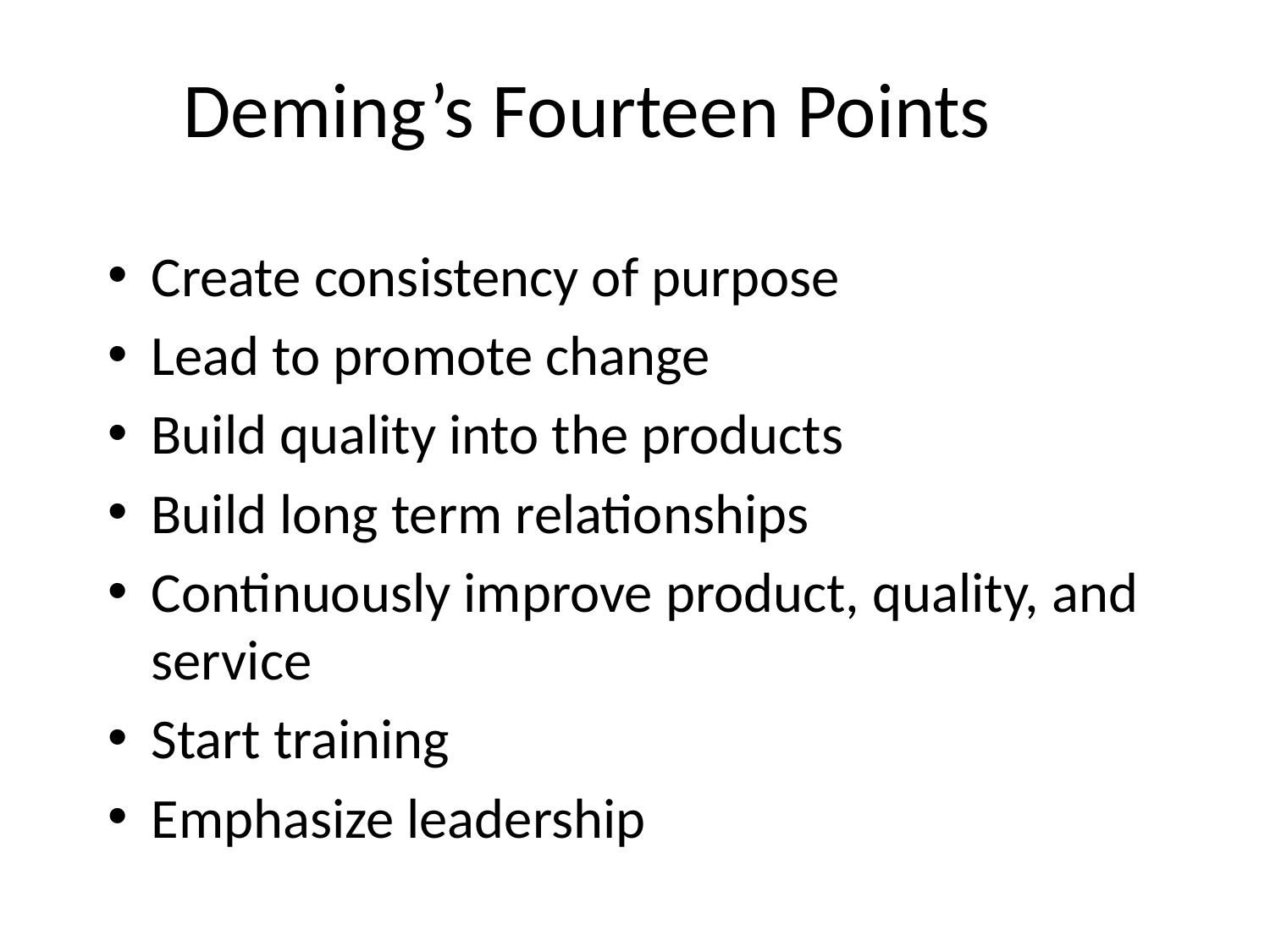

# Deming’s Fourteen Points
Create consistency of purpose
Lead to promote change
Build quality into the products
Build long term relationships
Continuously improve product, quality, and service
Start training
Emphasize leadership